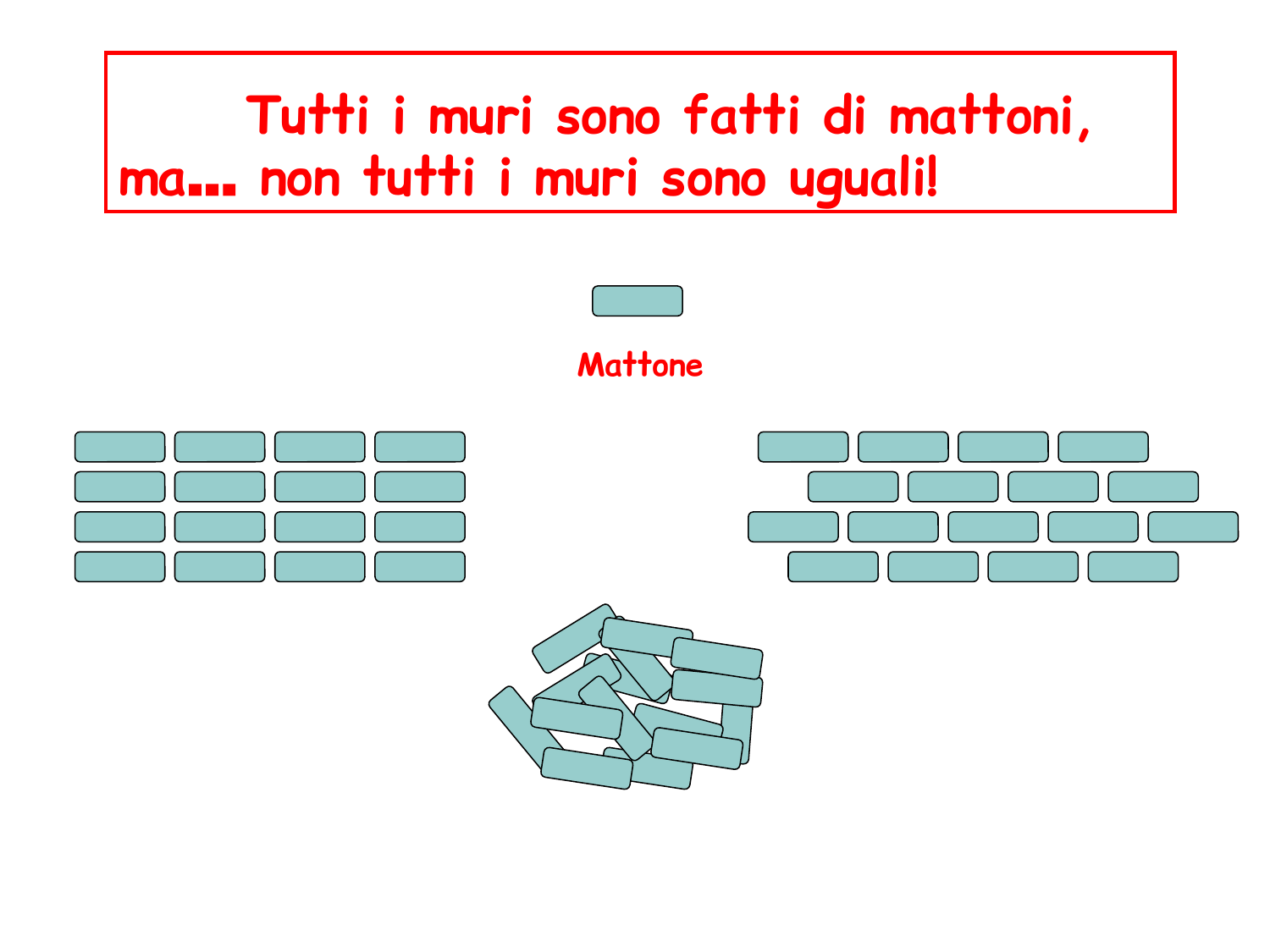

Tutti i muri sono fatti di mattoni, ma… non tutti i muri sono uguali!

Mattone